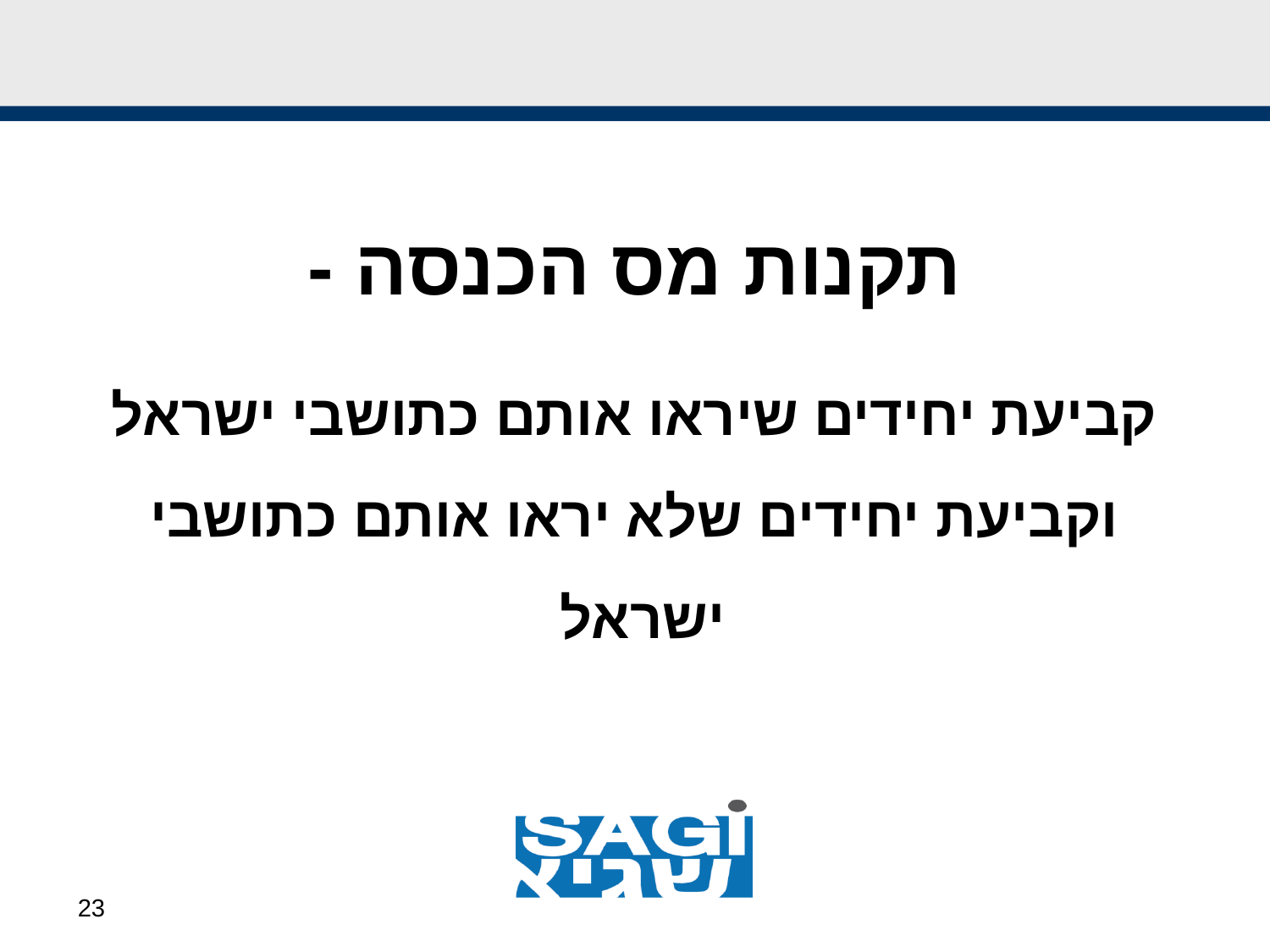

תקנות מס הכנסה -
קביעת יחידים שיראו אותם כתושבי ישראל וקביעת יחידים שלא יראו אותם כתושבי ישראל
23